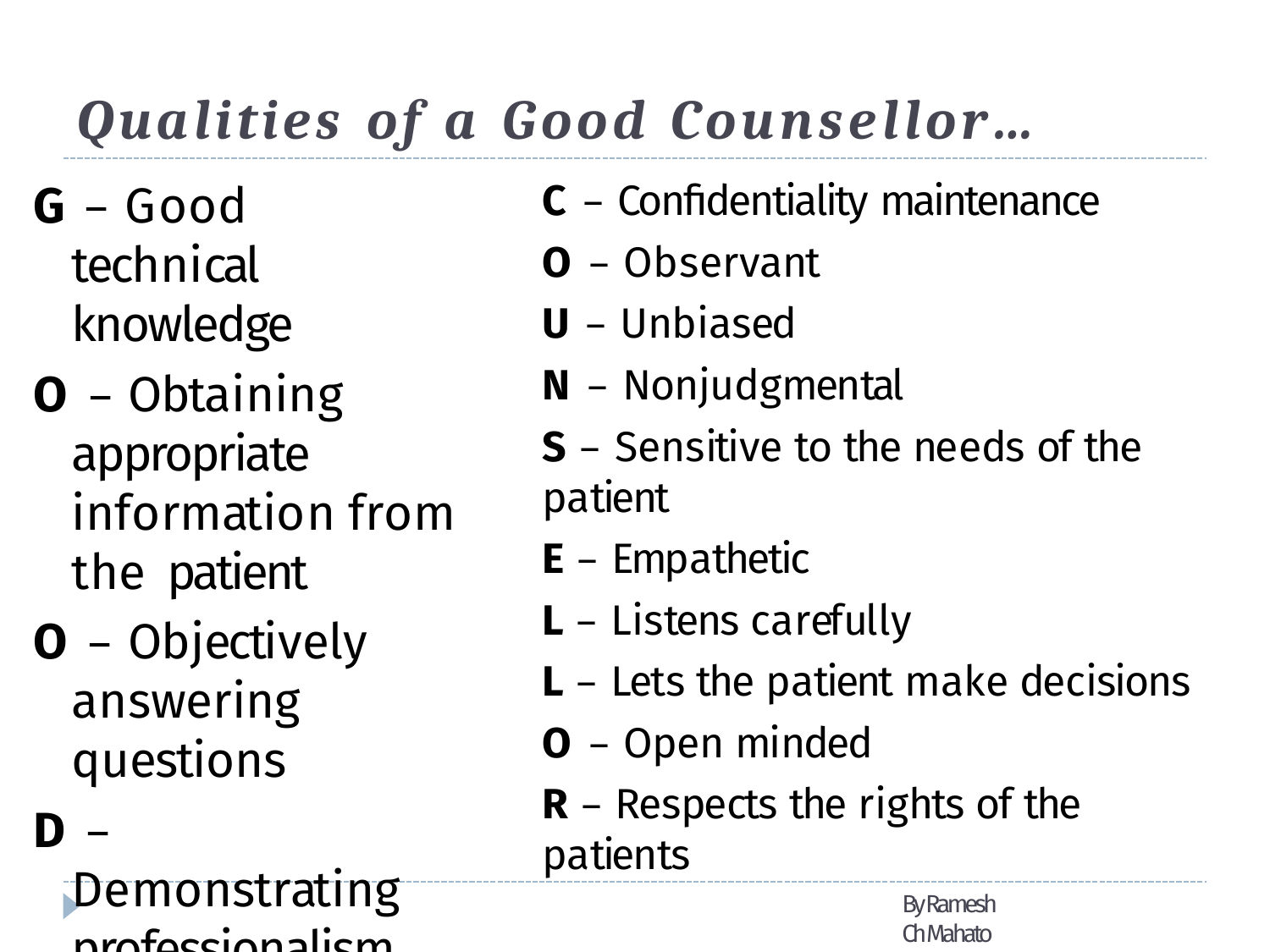

# Qualities	of	a	Good	Counsellor…
C – Confidentiality maintenance
O – Observant
U – Unbiased
N – Nonjudgmental
S – Sensitive to the needs of the patient
E – Empathetic
L – Listens carefully
L – Lets the patient make decisions
O – Open minded
R – Respects the rights of the patients
G – Good technical  knowledge
O – Obtaining  appropriate  information from the  patient
O – Objectively  answering questions
D – Demonstrating  professionalism
By Ramesh Ch Mahato